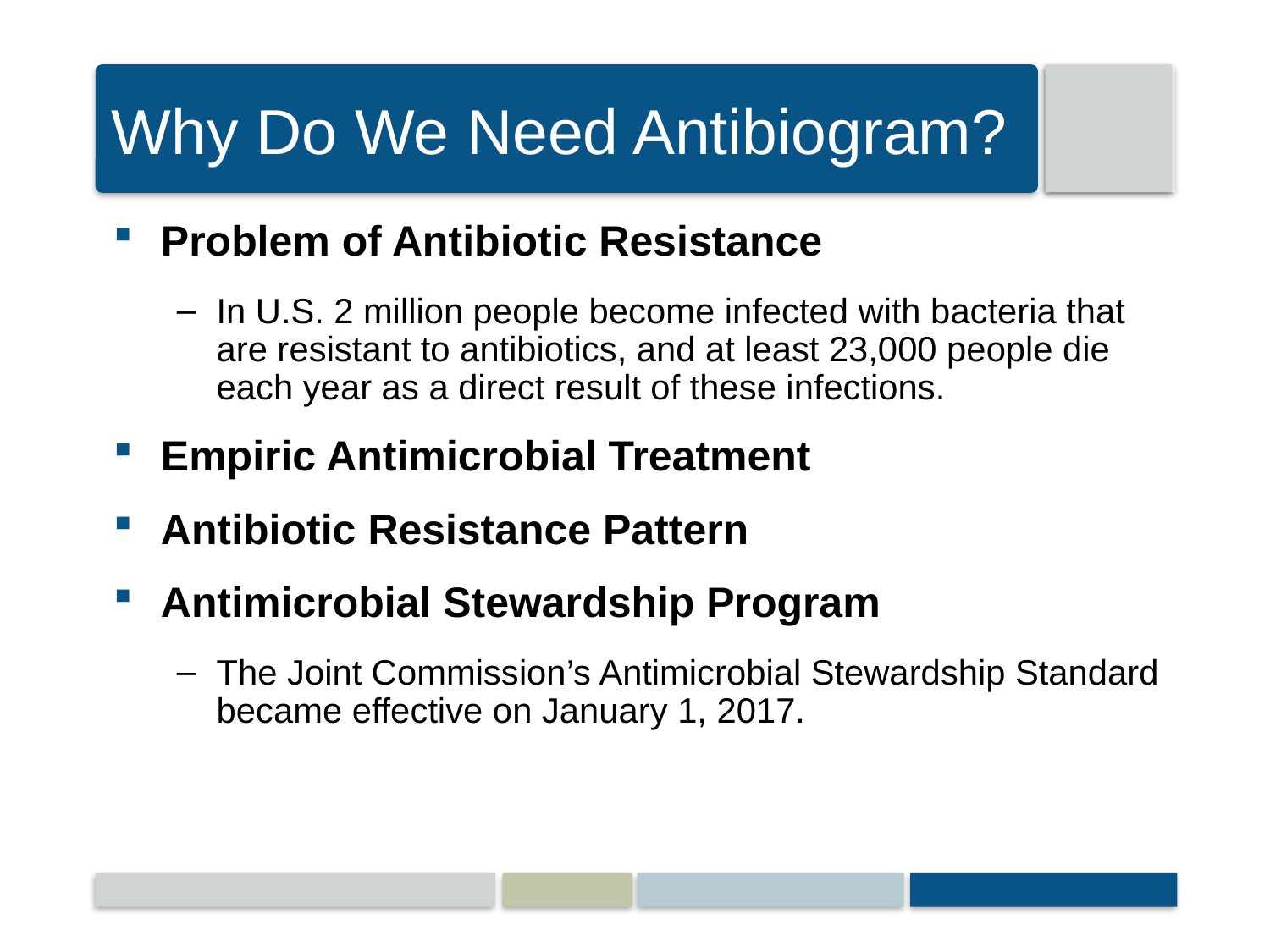

# Why Do We Need Antibiogram?
Problem of Antibiotic Resistance
In U.S. 2 million people become infected with bacteria that are resistant to antibiotics, and at least 23,000 people die each year as a direct result of these infections.
Empiric Antimicrobial Treatment
Antibiotic Resistance Pattern
Antimicrobial Stewardship Program
The Joint Commission’s Antimicrobial Stewardship Standard became effective on January 1, 2017.